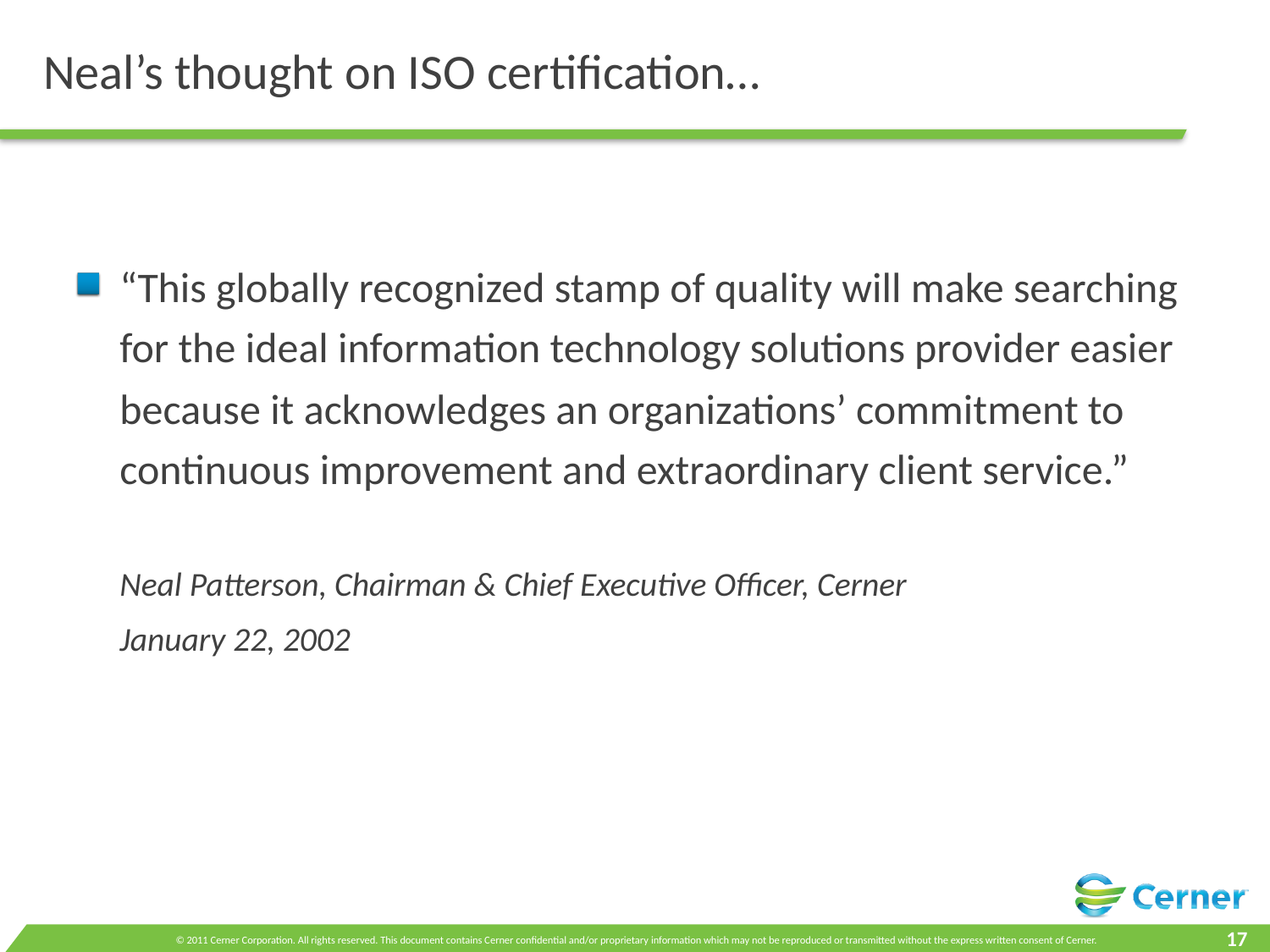

# Neal’s thought on ISO certification…
“This globally recognized stamp of quality will make searching for the ideal information technology solutions provider easier because it acknowledges an organizations’ commitment to continuous improvement and extraordinary client service.”

	Neal Patterson, Chairman & Chief Executive Officer, Cerner
	January 22, 2002